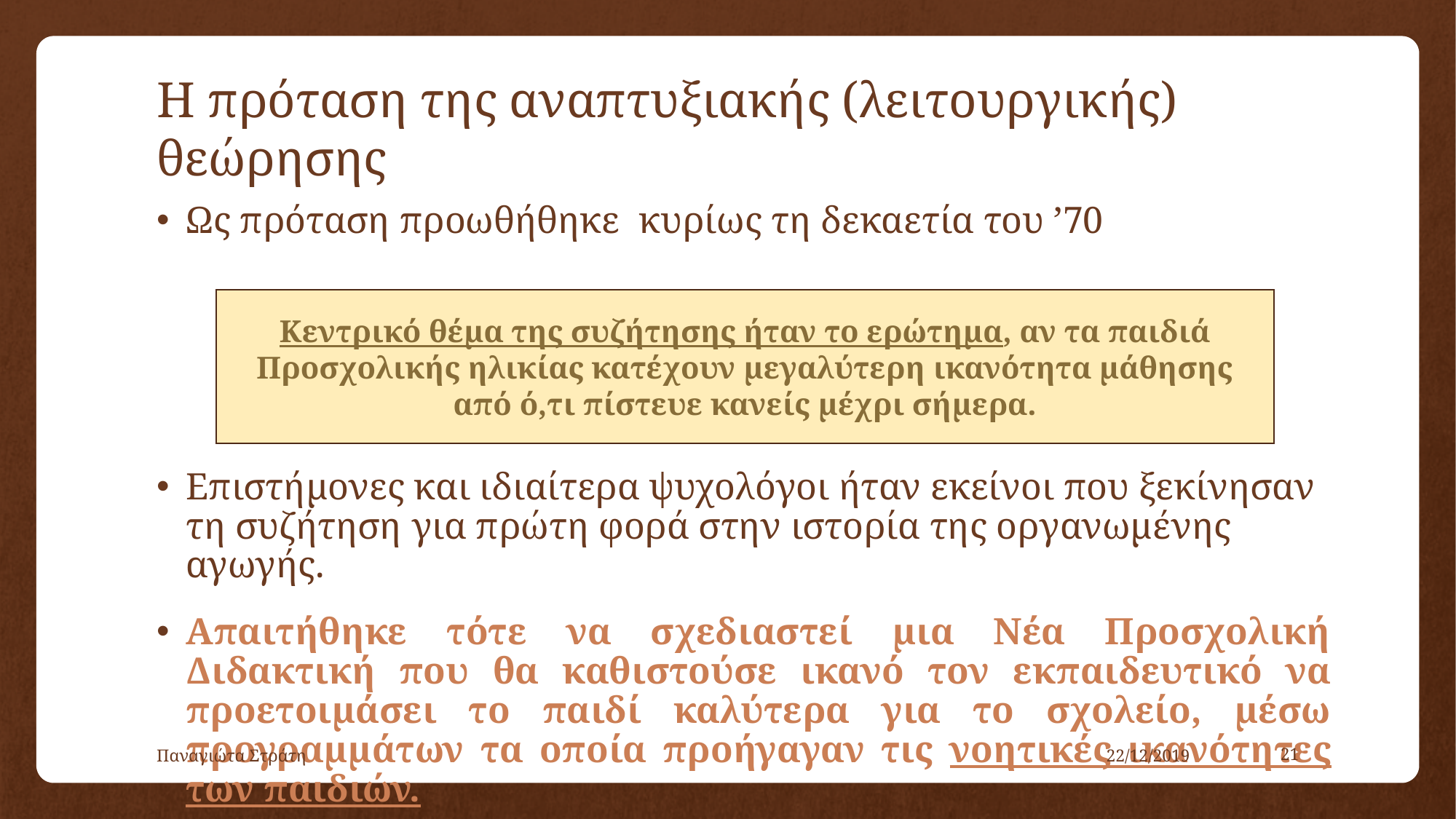

# Η πρόταση της αναπτυξιακής (λειτουργικής) θεώρησης
Ως πρόταση προωθήθηκε  κυρίως τη δεκαετία του ’70

Επιστήμονες και ιδιαίτερα ψυχολόγοι ήταν εκείνοι που ξεκίνησαν τη συζήτηση για πρώτη φορά στην ιστορία της οργανωμένης αγωγής.
Απαιτήθηκε τότε να σχεδιαστεί μια Νέα Προσχολική Διδακτική που θα καθιστούσε ικανό τον εκπαιδευτικό να προετοιμάσει το παιδί καλύτερα για το σχολείο, μέσω προγραμμάτων τα οποία προήγαγαν τις νοητικές ικανότητες των παιδιών.
Κεντρικό θέμα της συζήτησης ήταν το ερώτημα, αν τα παιδιά Προσχολικής ηλικίας κατέχουν μεγαλύτερη ικανότητα μάθησης από ό,τι πίστευε κανείς μέχρι σήμερα.
Παναγιώτα Στράτη
22/12/2019
21